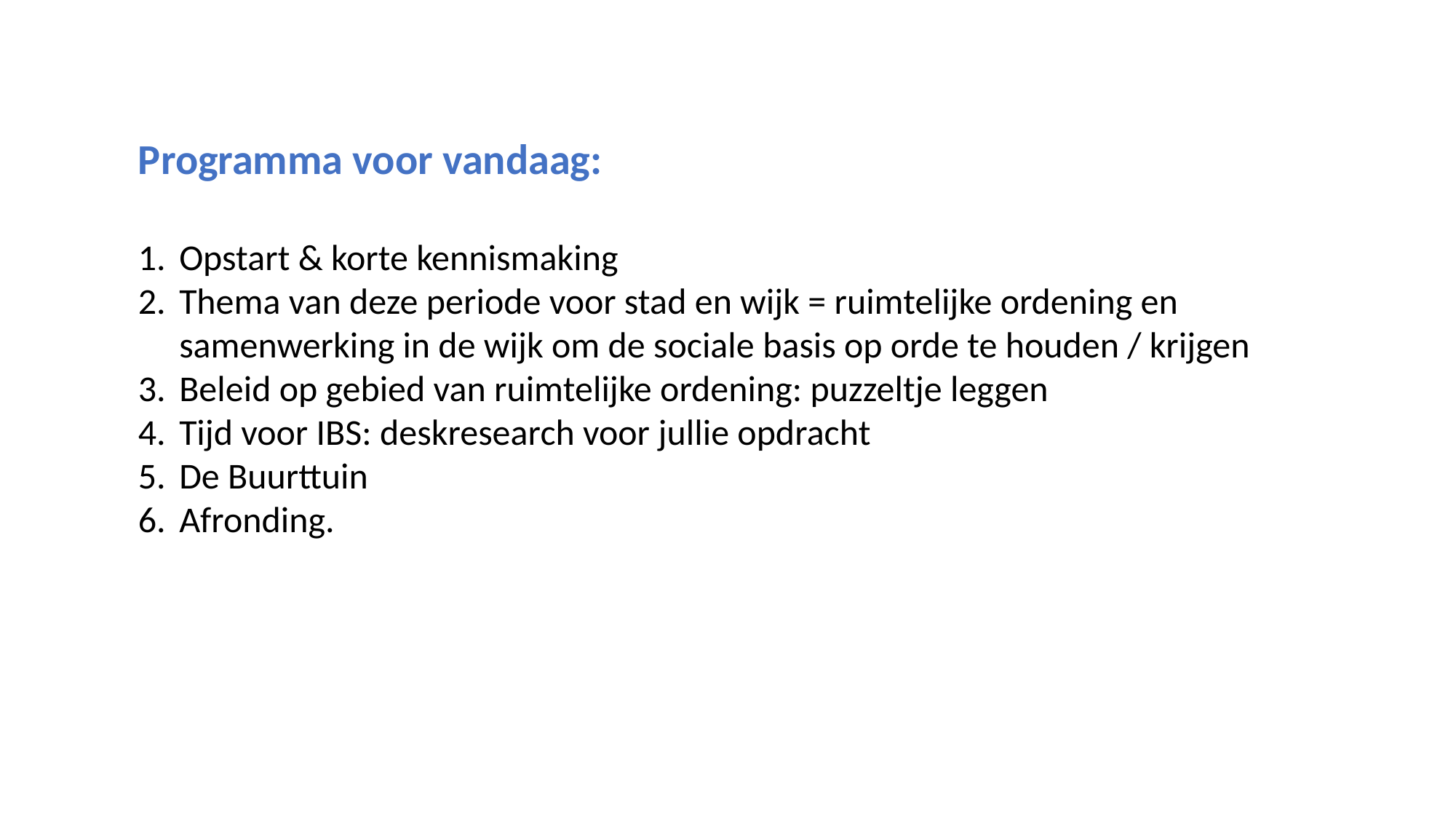

Programma voor vandaag:

Opstart & korte kennismaking
Thema van deze periode voor stad en wijk = ruimtelijke ordening en samenwerking in de wijk om de sociale basis op orde te houden / krijgen
Beleid op gebied van ruimtelijke ordening: puzzeltje leggen
Tijd voor IBS: deskresearch voor jullie opdracht
De Buurttuin
Afronding.